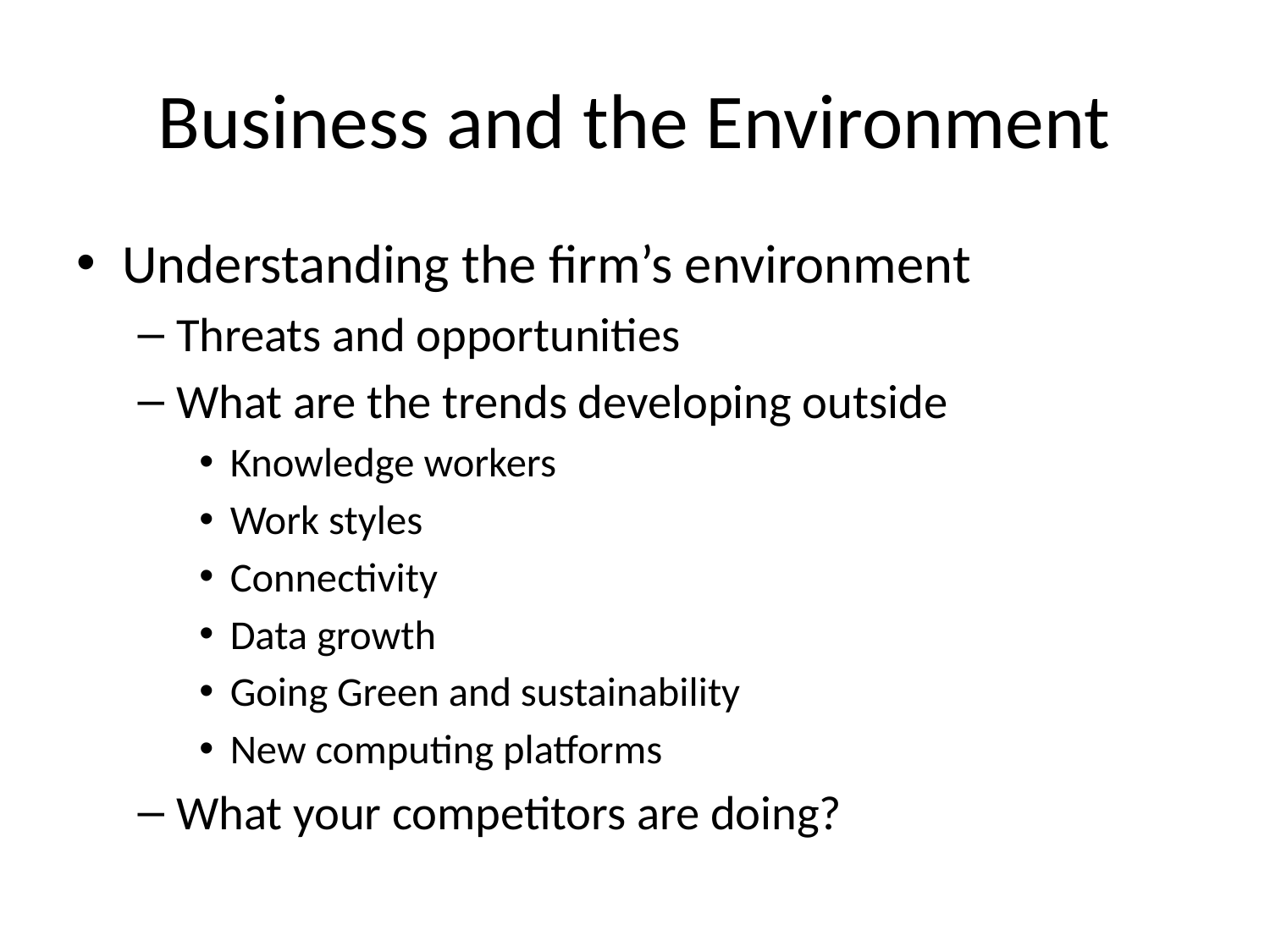

# Business and the Environment
Understanding the firm’s environment
Threats and opportunities
What are the trends developing outside
Knowledge workers
Work styles
Connectivity
Data growth
Going Green and sustainability
New computing platforms
What your competitors are doing?